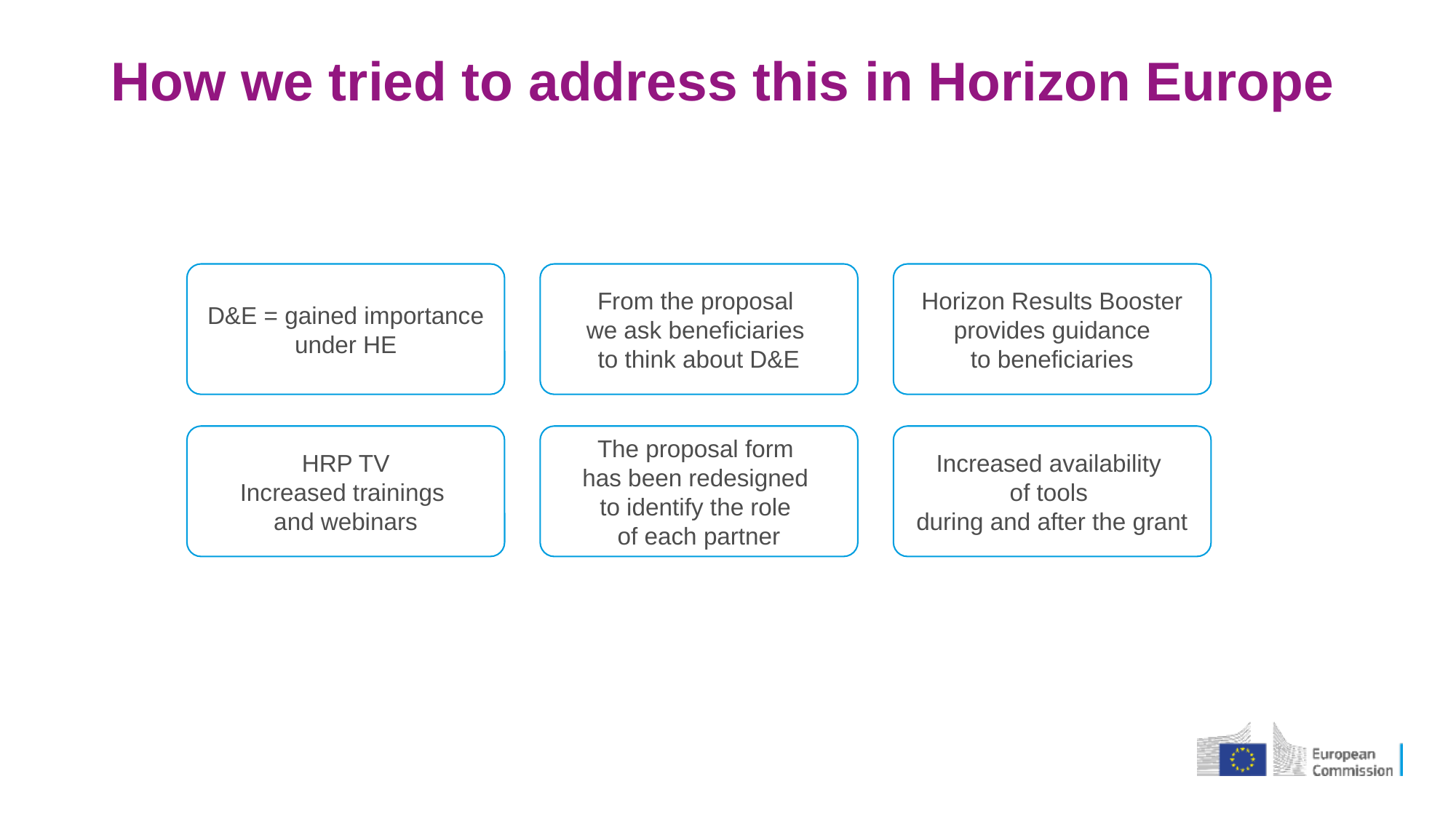

# How we tried to address this in Horizon Europe
D&E = gained importance under HE
From the proposal
we ask beneficiaries
to think about D&E
Horizon Results Booster provides guidance to beneficiaries
HRP TV
Increased trainings
and webinars
The proposal form
has been redesigned
to identify the role
of each partner
Increased availability
of tools
during and after the grant